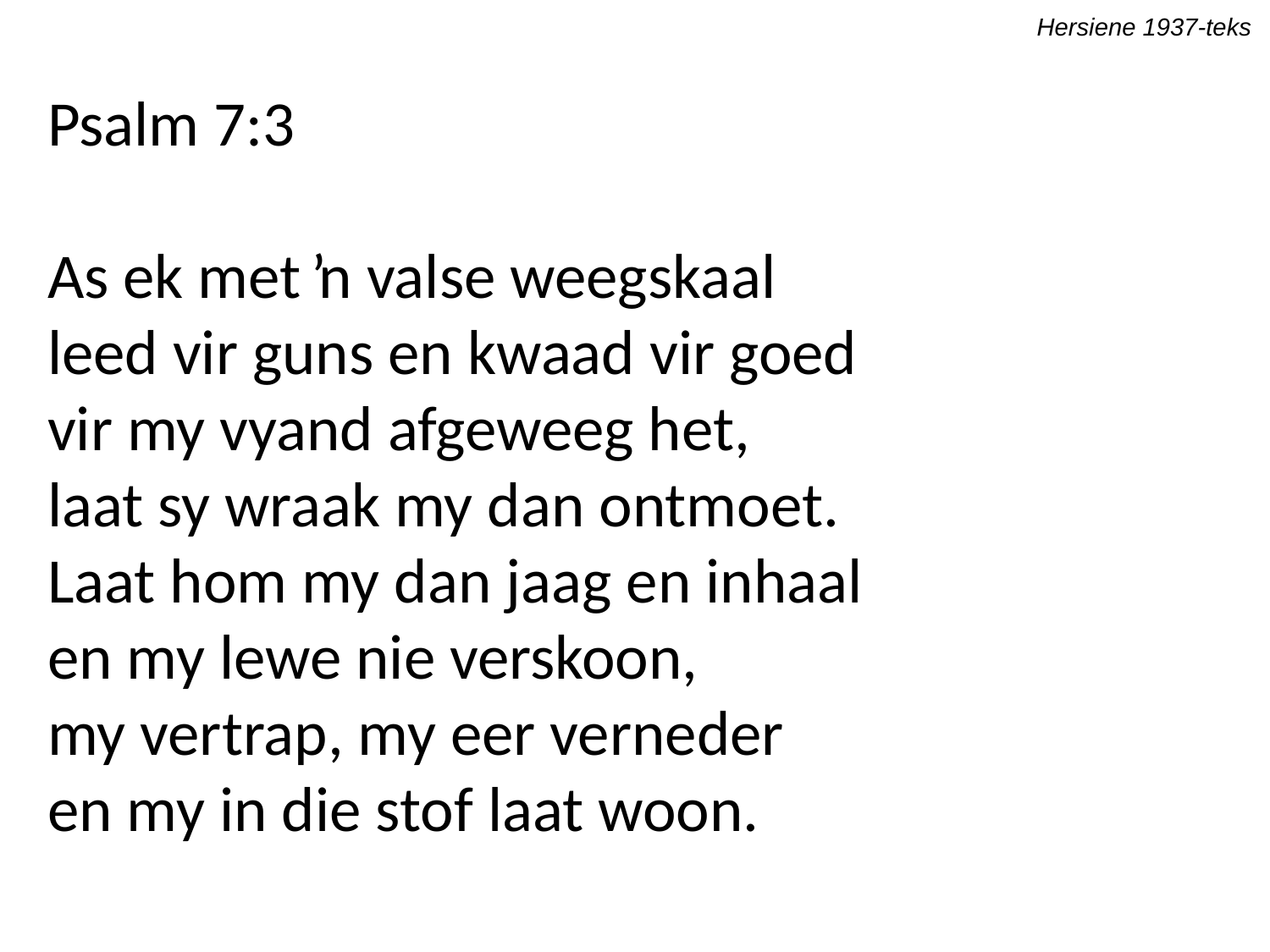

Hersiene 1937-teks
Psalm 7:3

As ek met ŉ valse weegskaal
leed vir guns en kwaad vir goed
vir my vyand afgeweeg het,
laat sy wraak my dan ontmoet.
Laat hom my dan jaag en inhaal
en my lewe nie verskoon,
my vertrap, my eer verneder
en my in die stof laat woon.